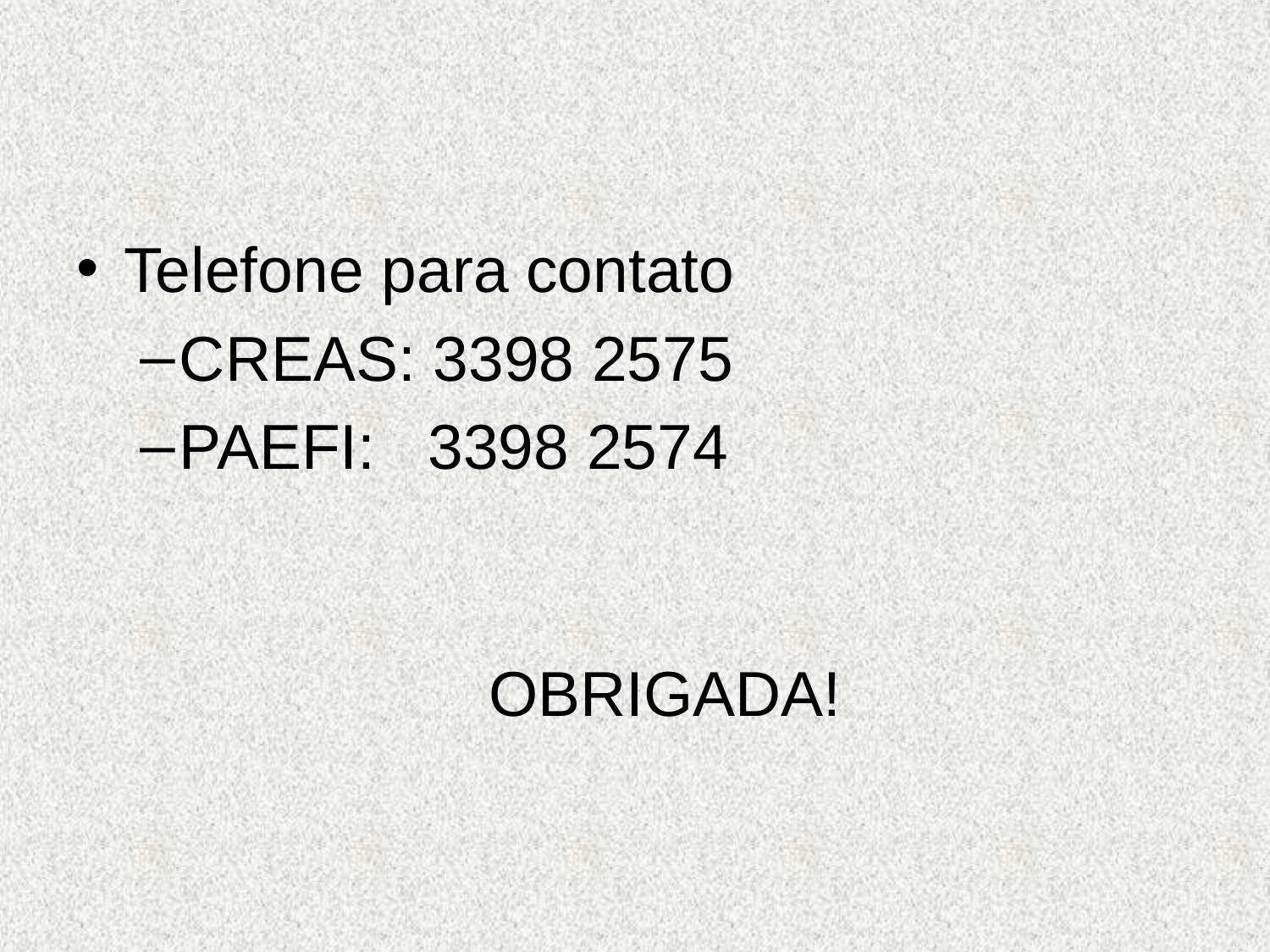

#
Telefone para contato
CREAS: 3398 2575
PAEFI:   3398 2574

			OBRIGADA!